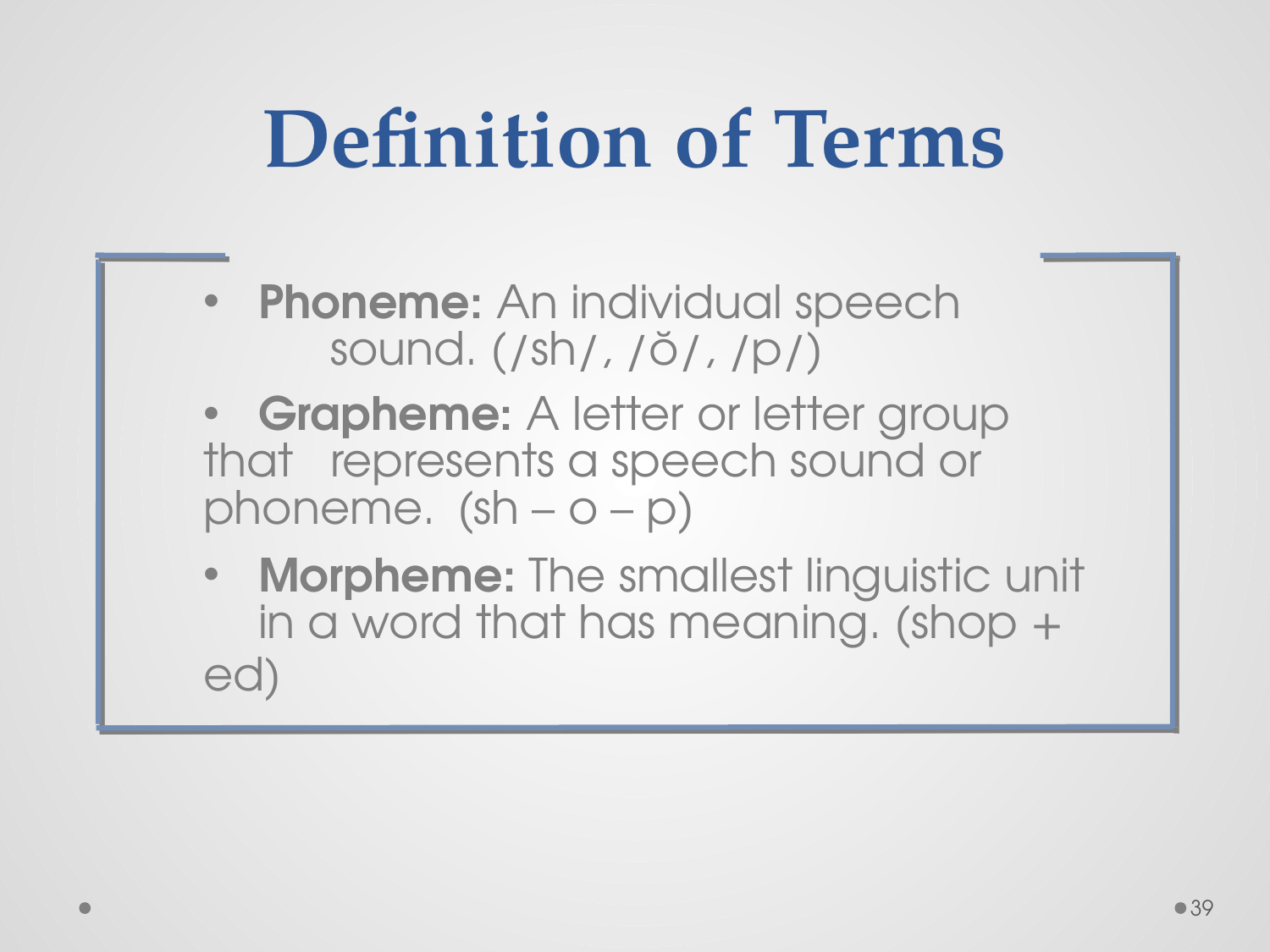

# Definition of Terms

	Phoneme: An individual speech 		sound. (/sh/, /ŏ/, /p/)
 	Grapheme: A letter or letter group that 	represents a speech sound or phoneme. 	(sh – o – p)
 	Morpheme: The smallest linguistic unit 	in a word that has meaning. (shop + ed)
39